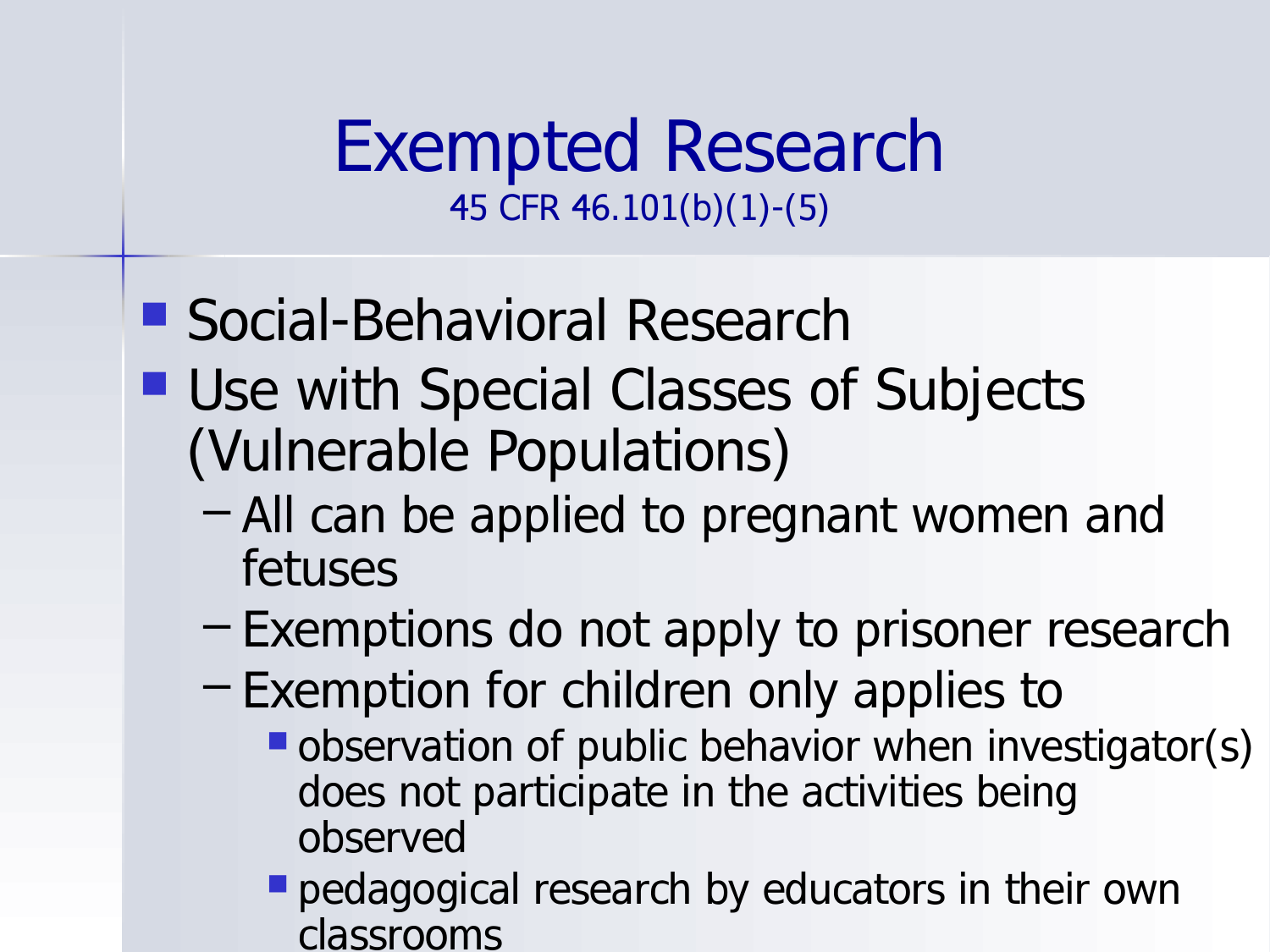

# Exempted Research 45 CFR 46.101(b)(1)-(5)
Social-Behavioral Research
Use with Special Classes of Subjects (Vulnerable Populations)
All can be applied to pregnant women and fetuses
Exemptions do not apply to prisoner research
Exemption for children only applies to
observation of public behavior when investigator(s) does not participate in the activities being observed
pedagogical research by educators in their own classrooms